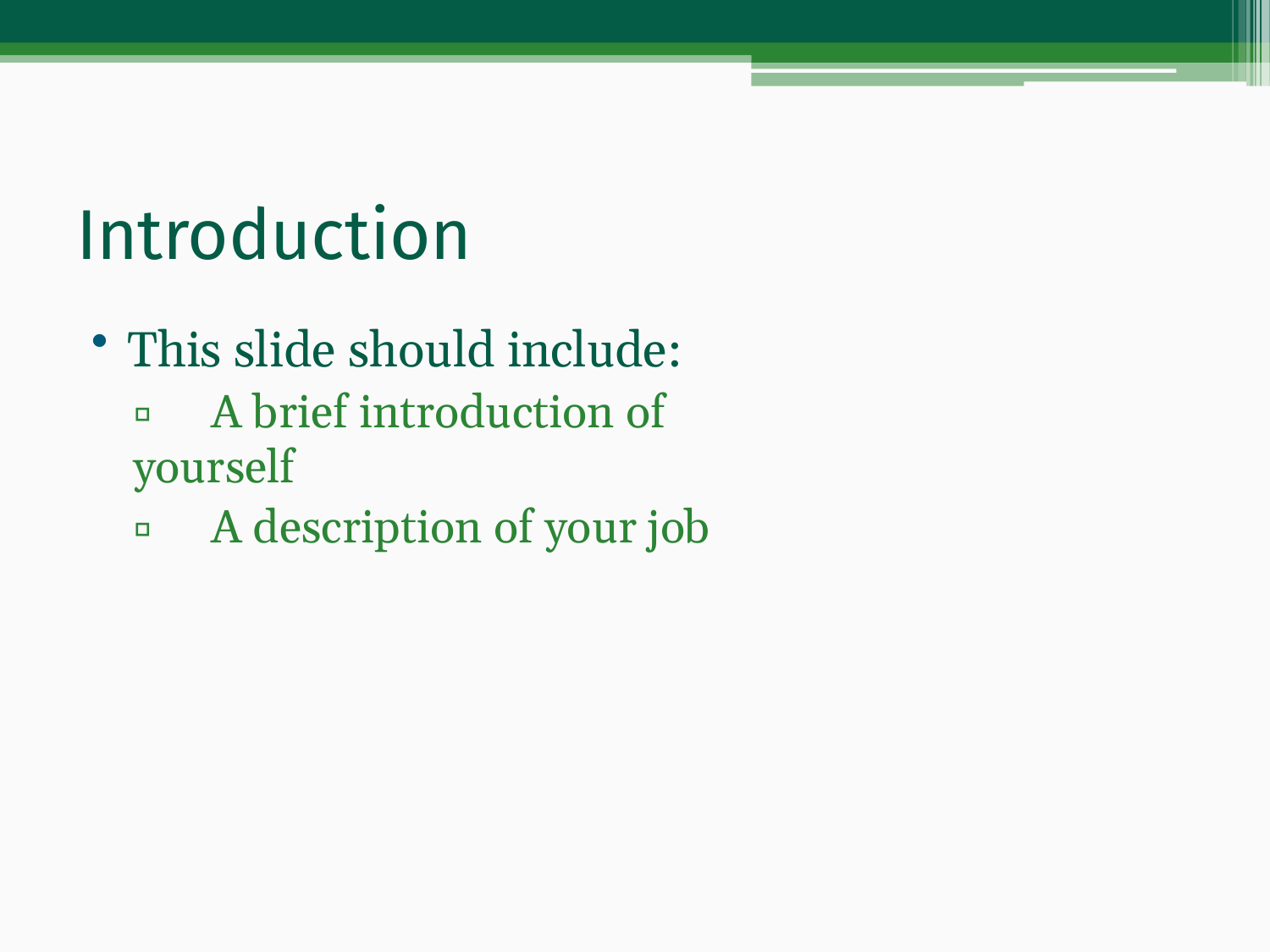

# Introduction
This slide should include:
▫	A brief introduction of yourself
▫	A description of your job